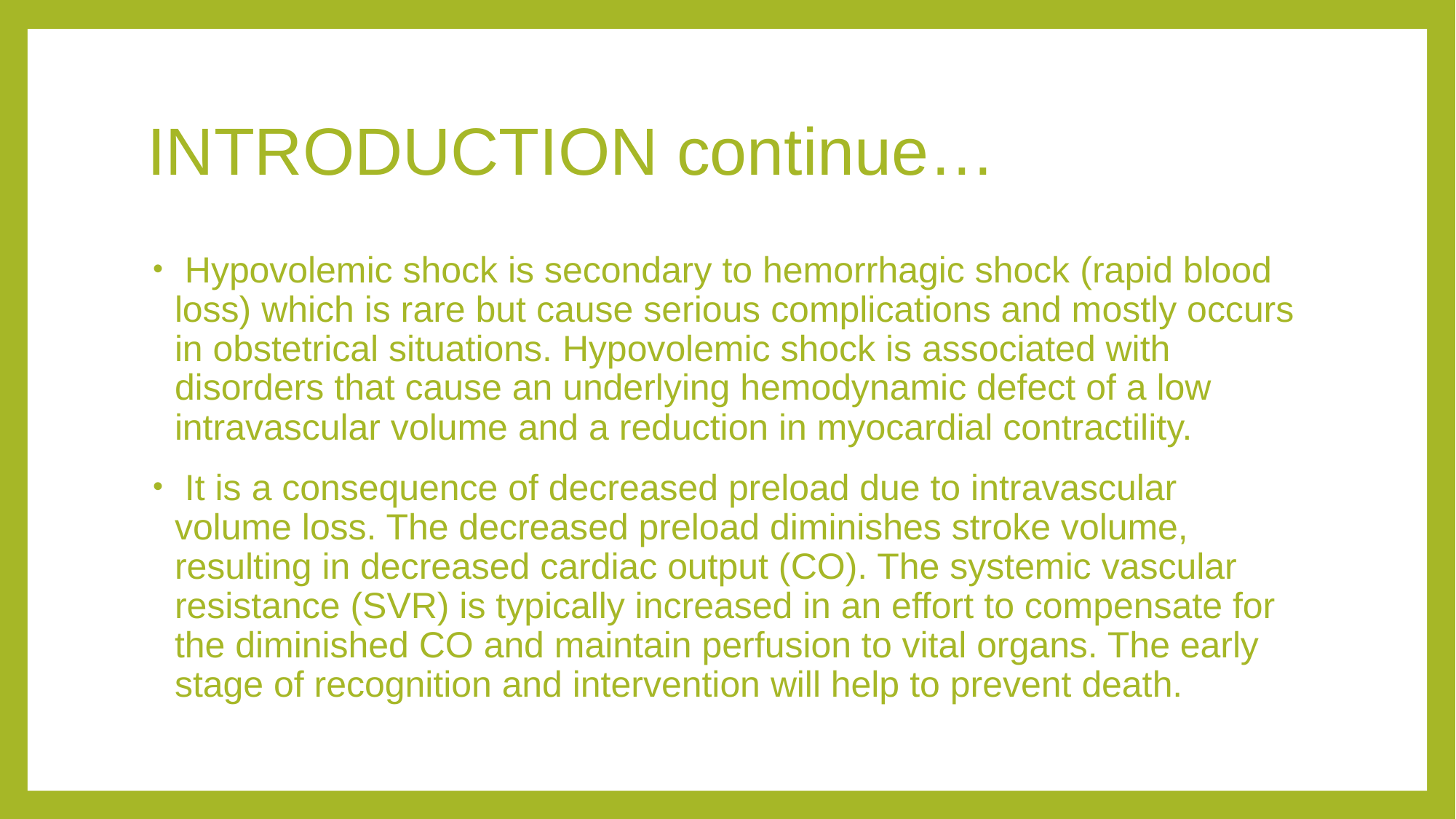

# INTRODUCTION continue…
 Hypovolemic shock is secondary to hemorrhagic shock (rapid blood loss) which is rare but cause serious complications and mostly occurs in obstetrical situations. Hypovolemic shock is associated with disorders that cause an underlying hemodynamic defect of a low intravascular volume and a reduction in myocardial contractility.
 It is a consequence of decreased preload due to intravascular volume loss. The decreased preload diminishes stroke volume, resulting in decreased cardiac output (CO). The systemic vascular resistance (SVR) is typically increased in an effort to compensate for the diminished CO and maintain perfusion to vital organs. The early stage of recognition and intervention will help to prevent death.